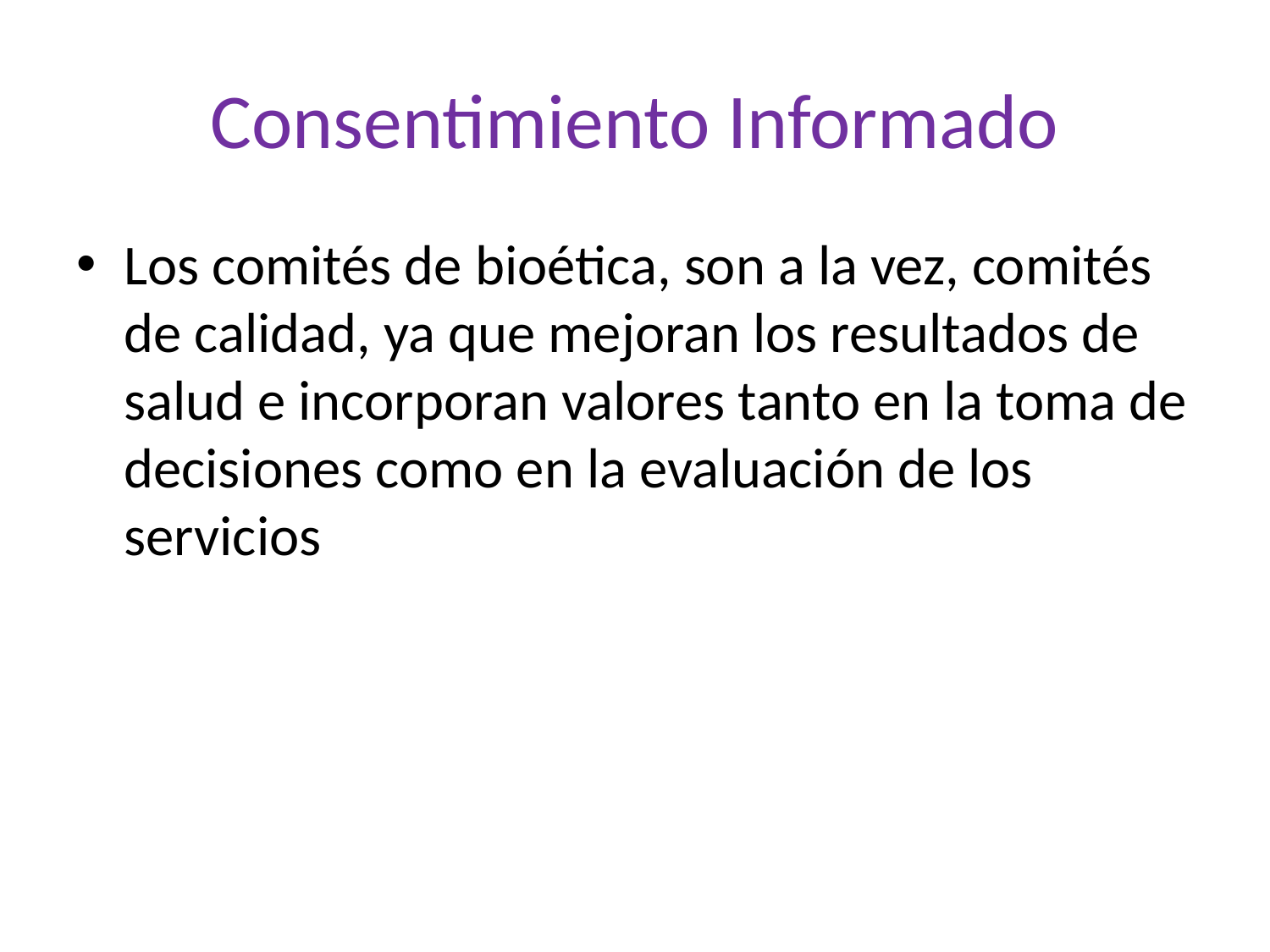

# Consentimiento Informado
Los comités de bioética, son a la vez, comités de calidad, ya que mejoran los resultados de salud e incorporan valores tanto en la toma de decisiones como en la evaluación de los servicios